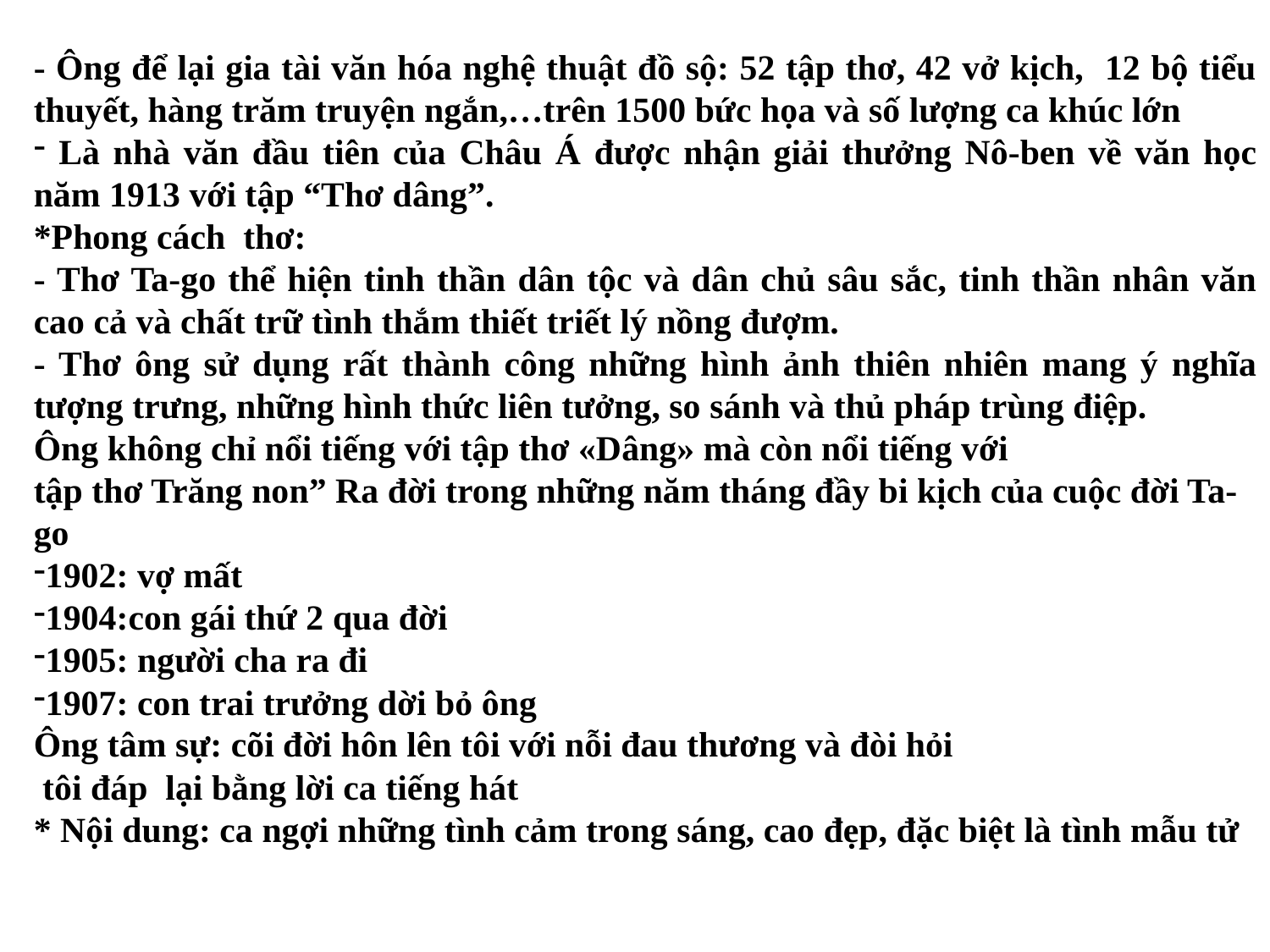

- Ông để lại gia tài văn hóa nghệ thuật đồ sộ: 52 tập thơ, 42 vở kịch,  12 bộ tiểu thuyết, hàng trăm truyện ngắn,…trên 1500 bức họa và số lượng ca khúc lớn
 Là nhà văn đầu tiên của Châu Á được nhận giải thưởng Nô-ben về văn học năm 1913 với tập “Thơ dâng”.
*Phong cách  thơ:
- Thơ Ta-go thể hiện tinh thần dân tộc và dân chủ sâu sắc, tinh thần nhân văn cao cả và chất trữ tình thắm thiết triết lý nồng đượm.
- Thơ ông sử dụng rất thành công những hình ảnh thiên nhiên mang ý nghĩa tượng trưng, những hình thức liên tưởng, so sánh và thủ pháp trùng điệp.
Ông không chỉ nổi tiếng với tập thơ «Dâng» mà còn nổi tiếng với
tập thơ Trăng non” Ra đời trong những năm tháng đầy bi kịch của cuộc đời Ta-go
1902: vợ mất
1904:con gái thứ 2 qua đời
1905: người cha ra đi
1907: con trai trưởng dời bỏ ông
Ông tâm sự: cõi đời hôn lên tôi với nỗi đau thương và đòi hỏi
 tôi đáp  lại bằng lời ca tiếng hát
* Nội dung: ca ngợi những tình cảm trong sáng, cao đẹp, đặc biệt là tình mẫu tử